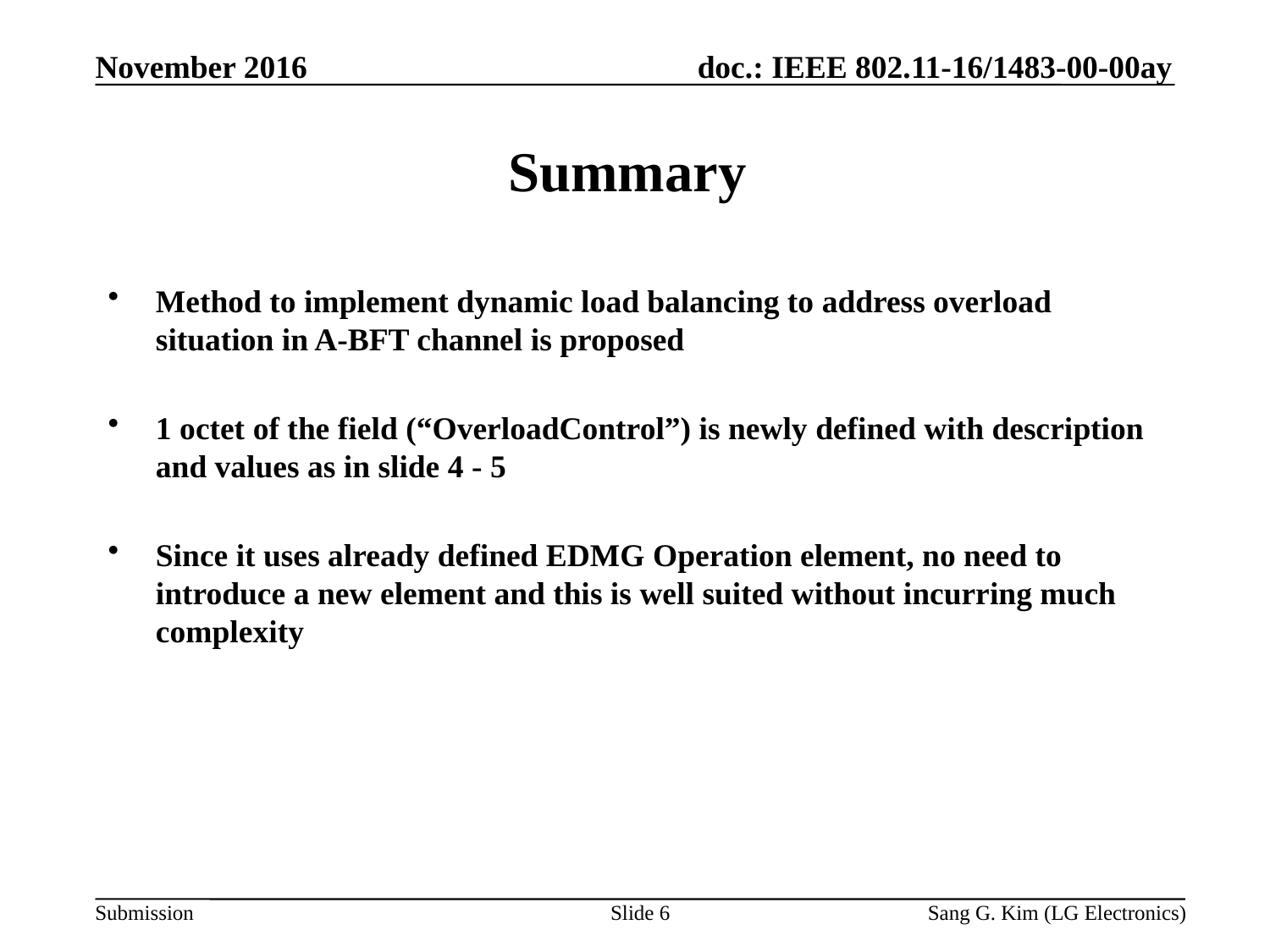

November 2016
# Summary
Method to implement dynamic load balancing to address overload situation in A-BFT channel is proposed

1 octet of the field (“OverloadControl”) is newly defined with description and values as in slide 4 - 5

Since it uses already defined EDMG Operation element, no need to introduce a new element and this is well suited without incurring much complexity

Slide 6
Sang G. Kim (LG Electronics)